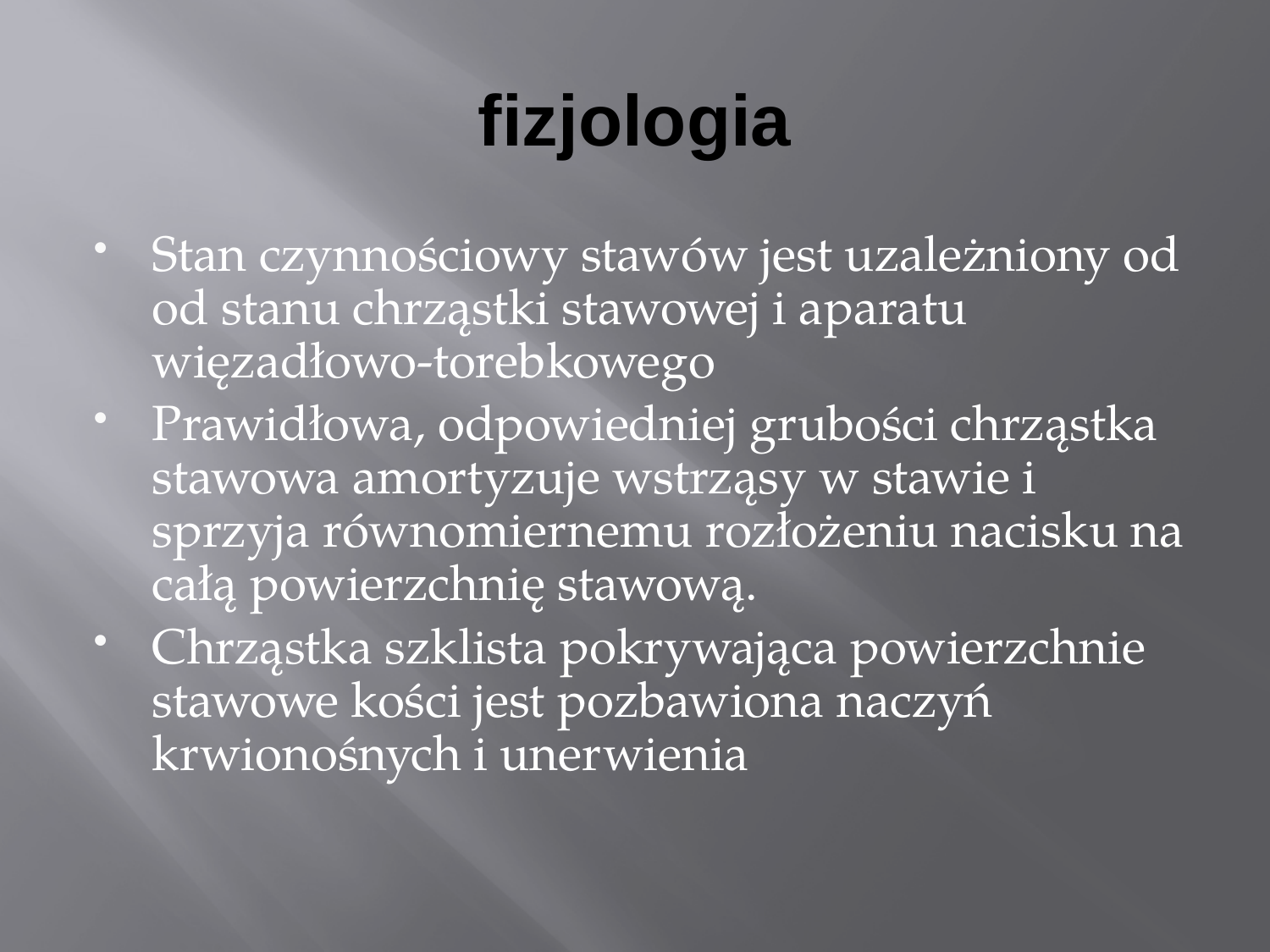

# fizjologia
Stan czynnościowy stawów jest uzależniony od od stanu chrząstki stawowej i aparatu więzadłowo-torebkowego
Prawidłowa, odpowiedniej grubości chrząstka stawowa amortyzuje wstrząsy w stawie i sprzyja równomiernemu rozłożeniu nacisku na całą powierzchnię stawową.
Chrząstka szklista pokrywająca powierzchnie stawowe kości jest pozbawiona naczyń krwionośnych i unerwienia